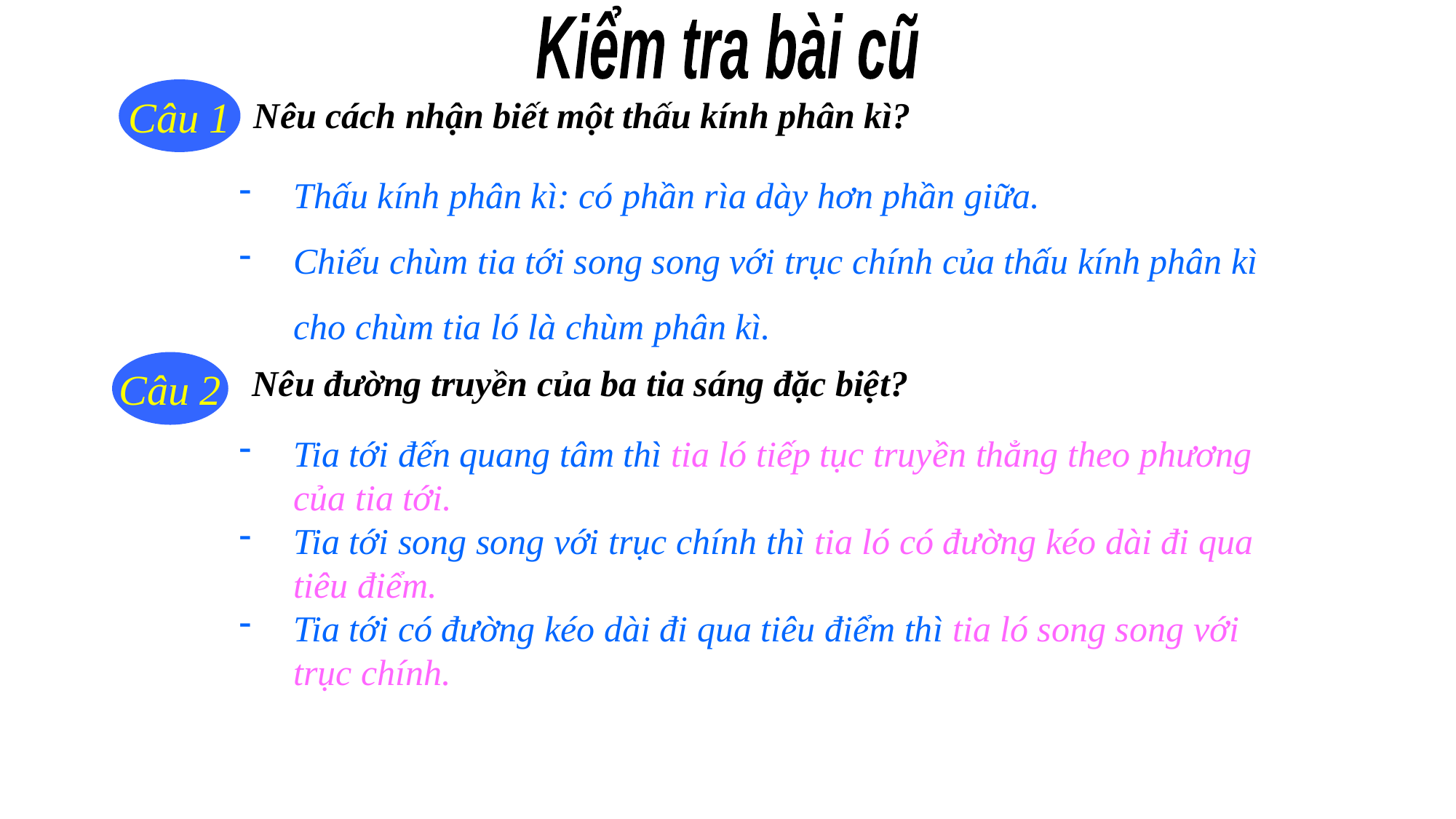

Kiểm tra bài cũ
Câu 1
Nêu cách nhận biết một thấu kính phân kì?

Thấu kính phân kì: có phần rìa dày hơn phần giữa.
Chiếu chùm tia tới song song với trục chính của thấu kính phân kì cho chùm tia ló là chùm phân kì.

Câu 2
Nêu đường truyền của ba tia sáng đặc biệt?
Tia tới đến quang tâm thì tia ló tiếp tục truyền thẳng theo phương của tia tới.
Tia tới song song với trục chính thì tia ló có đường kéo dài đi qua tiêu điểm.
Tia tới có đường kéo dài đi qua tiêu điểm thì tia ló song song với trục chính.